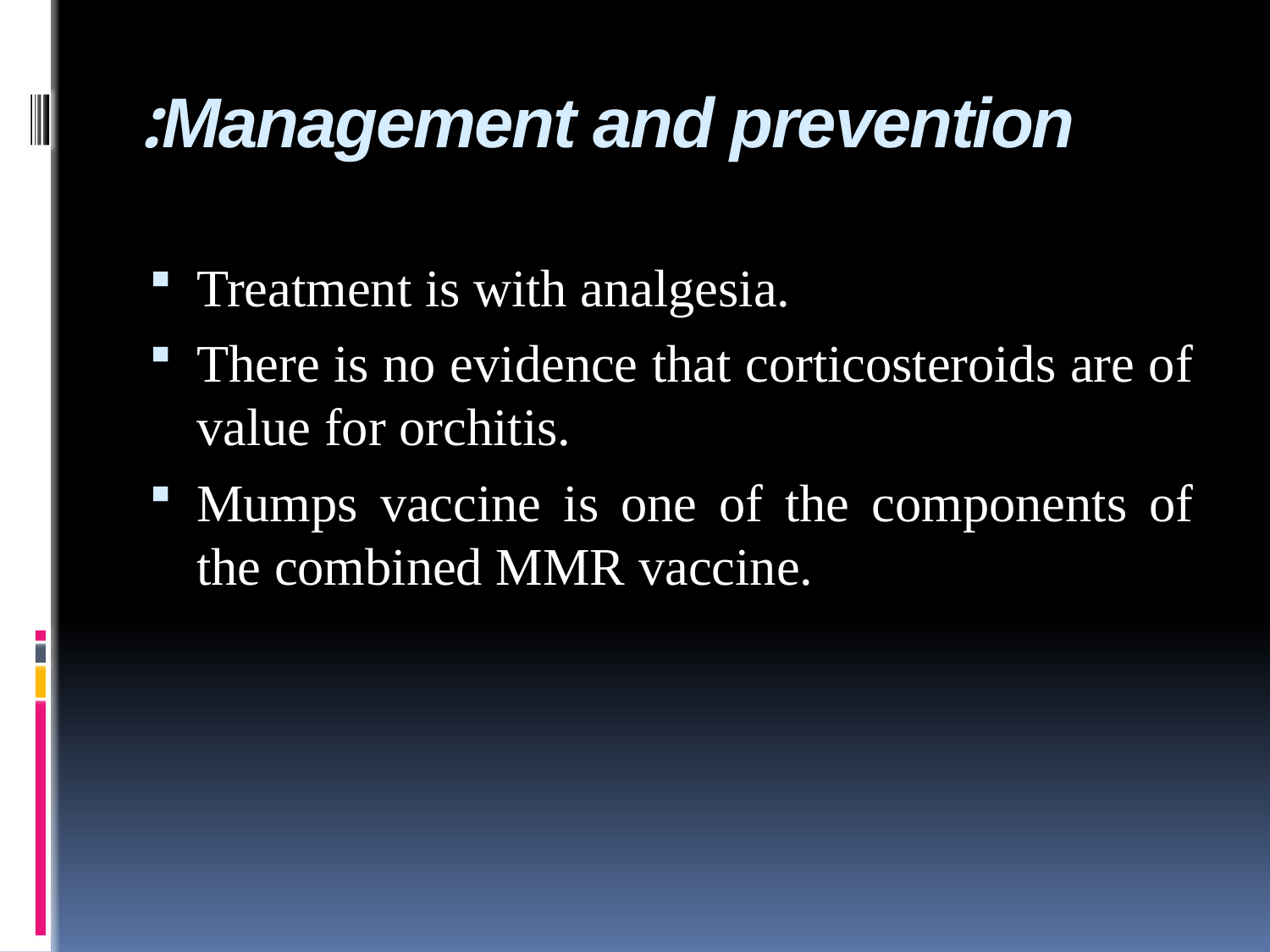

# Management and prevention:
Treatment is with analgesia.
There is no evidence that corticosteroids are of value for orchitis.
Mumps vaccine is one of the components of the combined MMR vaccine.